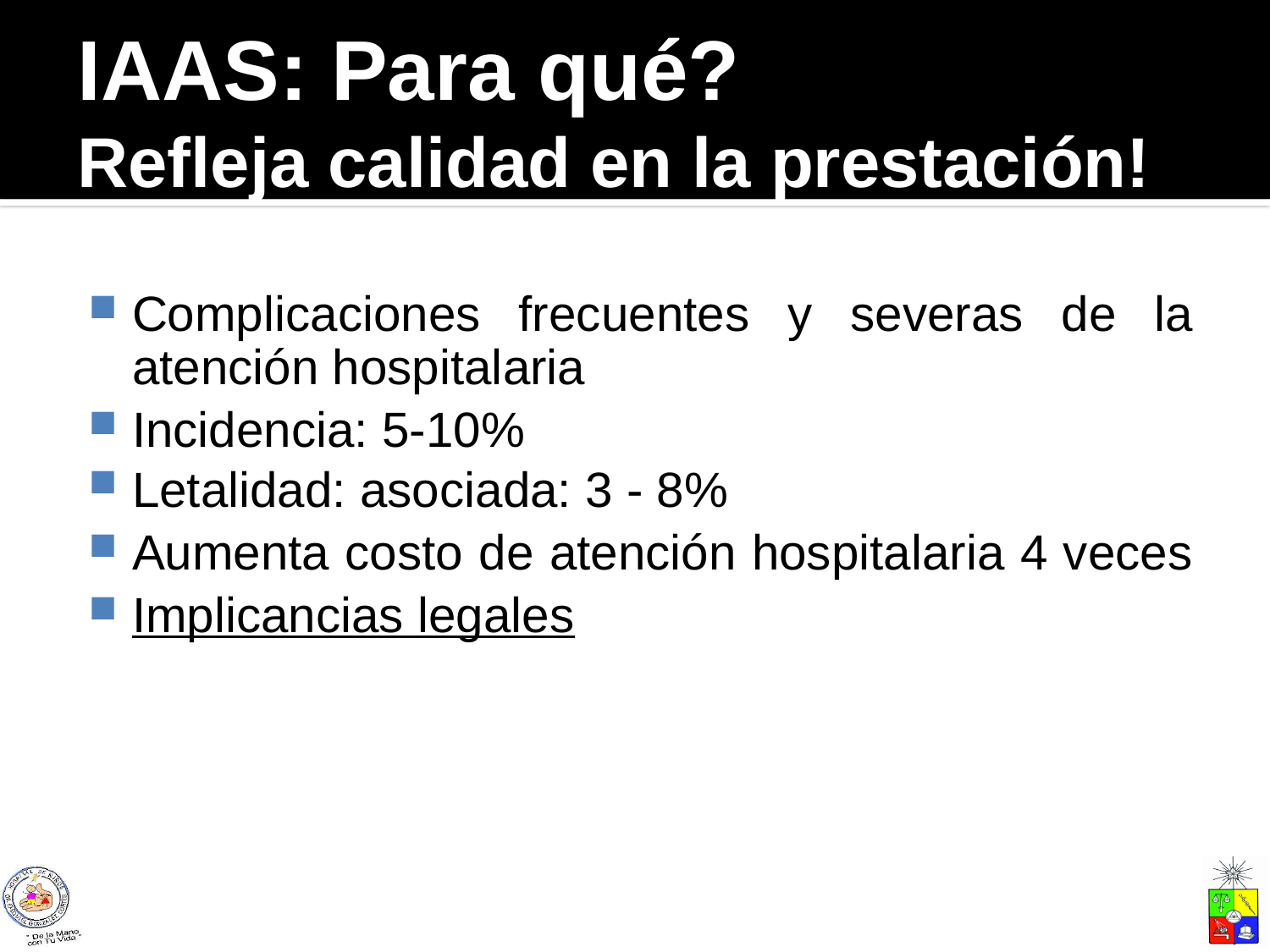

# IAAS: Para qué? Refleja calidad en la prestación!
Complicaciones frecuentes y severas de la atención hospitalaria
Incidencia: 5-10%
Letalidad: asociada: 3 - 8%
Aumenta costo de atención hospitalaria 4 veces
Implicancias legales